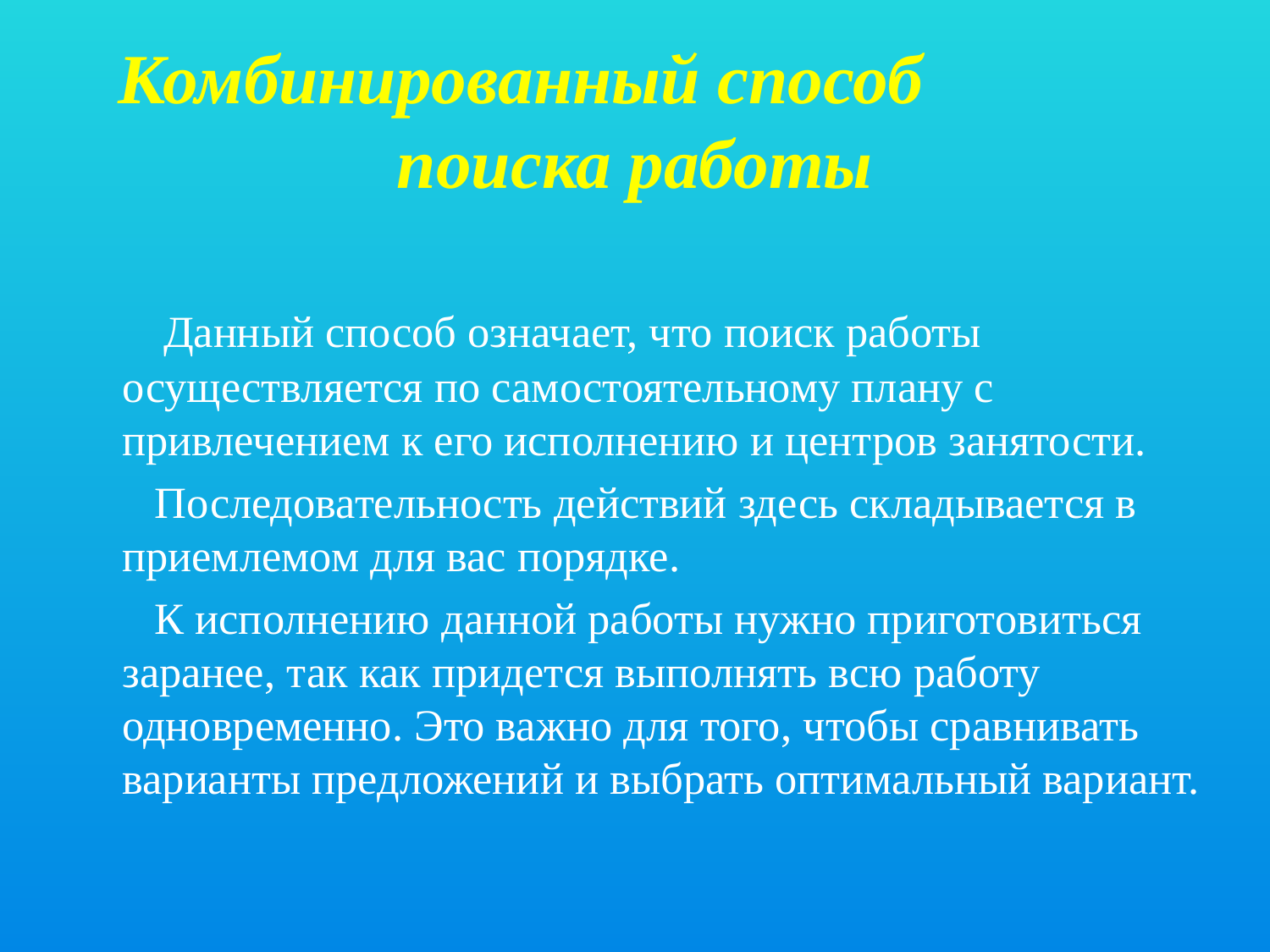

# Комбинированный способ              поиска работы
       Данный способ означает, что поиск работы осуществляется по самостоятельному плану с привлечением к его исполнению и центров занятости.
       Последовательность действий здесь складывается в приемлемом для вас порядке.
       К исполнению данной работы нужно приготовиться заранее, так как придется выполнять всю работу одновременно. Это важно для того, чтобы сравнивать варианты предложений и выбрать оптимальный вариант.